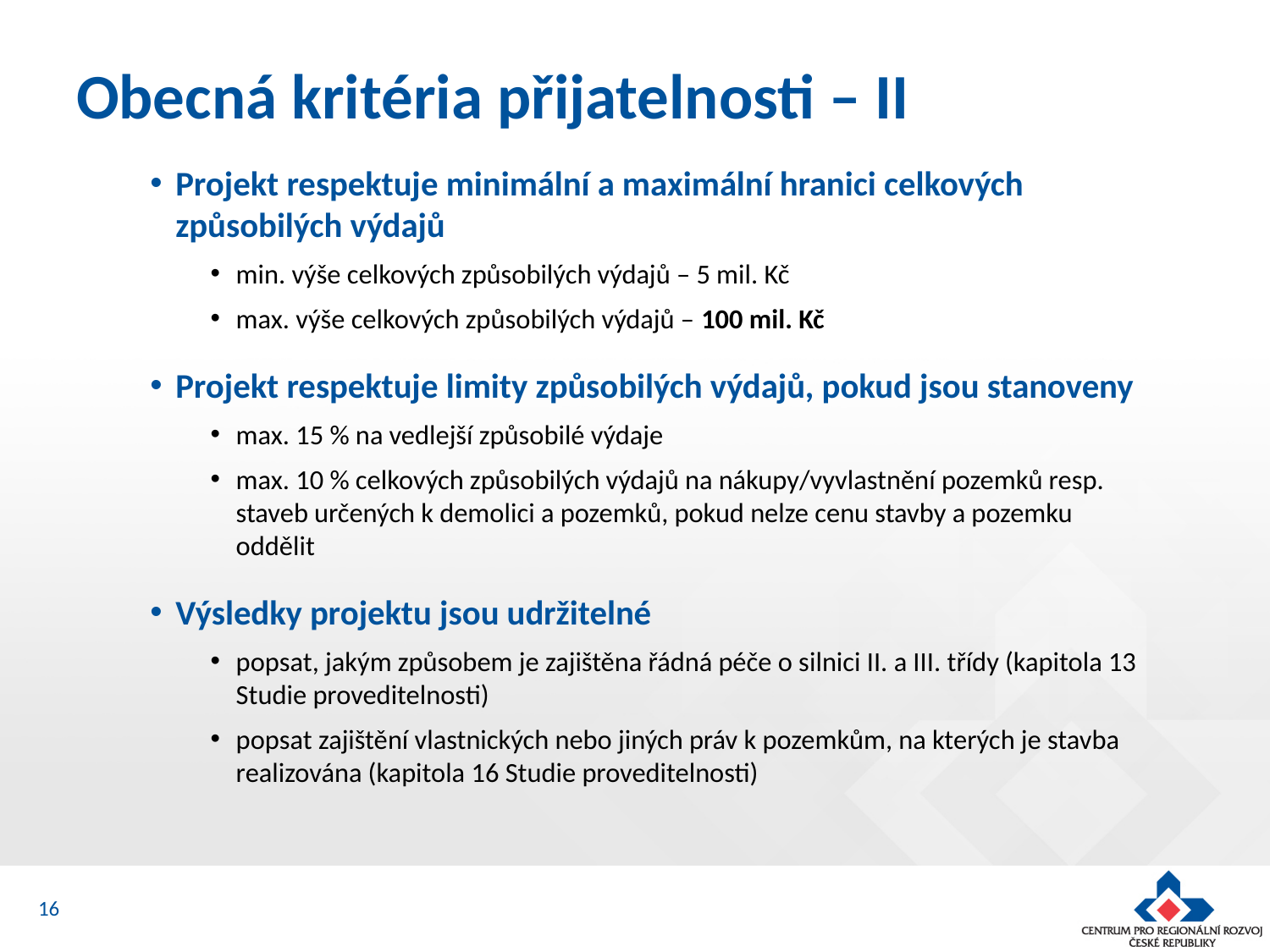

# Obecná kritéria přijatelnosti – II
Projekt respektuje minimální a maximální hranici celkových způsobilých výdajů
min. výše celkových způsobilých výdajů – 5 mil. Kč
max. výše celkových způsobilých výdajů – 100 mil. Kč
Projekt respektuje limity způsobilých výdajů, pokud jsou stanoveny
max. 15 % na vedlejší způsobilé výdaje
max. 10 % celkových způsobilých výdajů na nákupy/vyvlastnění pozemků resp. staveb určených k demolici a pozemků, pokud nelze cenu stavby a pozemku oddělit
Výsledky projektu jsou udržitelné
popsat, jakým způsobem je zajištěna řádná péče o silnici II. a III. třídy (kapitola 13 Studie proveditelnosti)
popsat zajištění vlastnických nebo jiných práv k pozemkům, na kterých je stavba realizována (kapitola 16 Studie proveditelnosti)
16